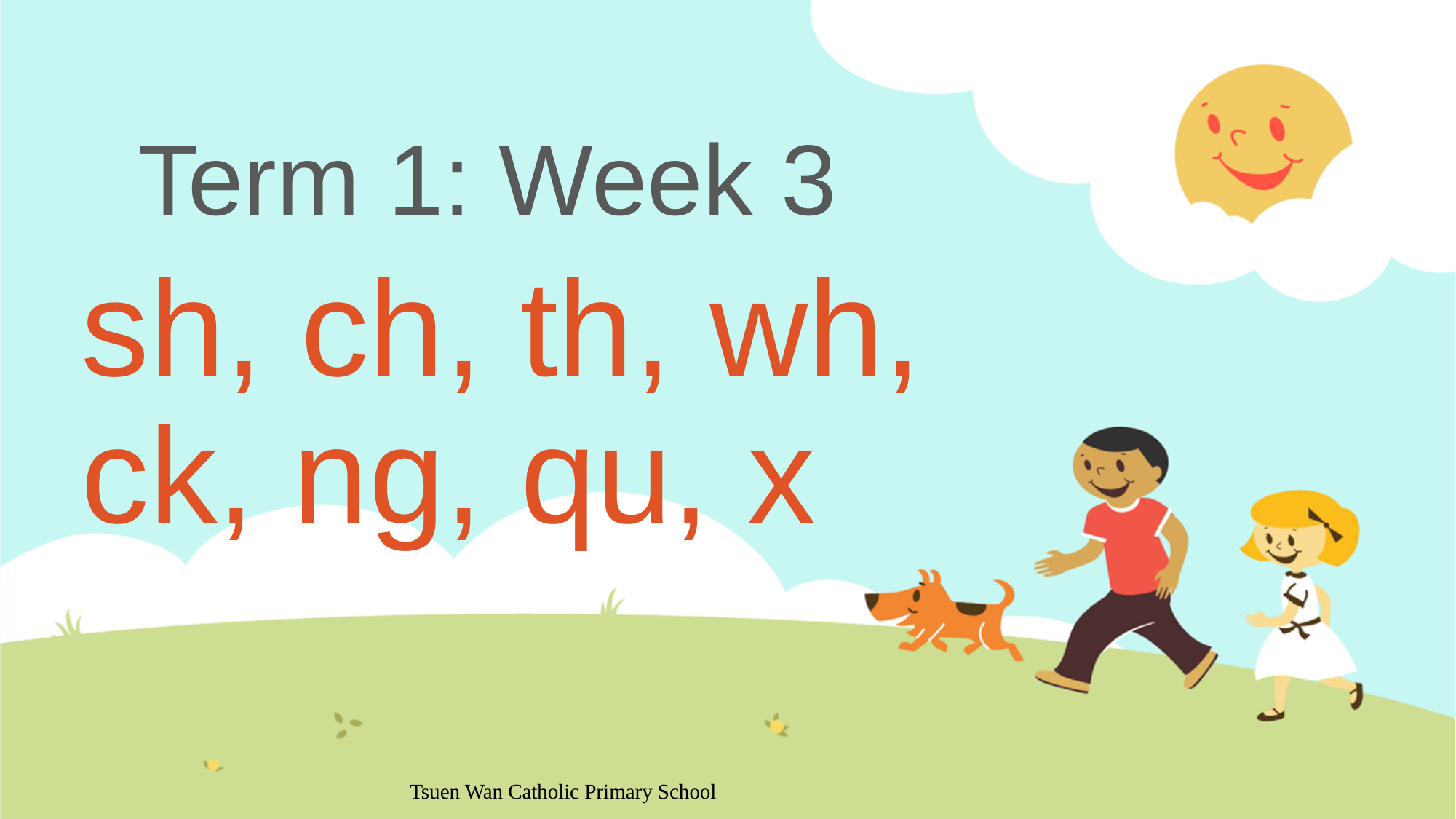

# Term 1: Week 3
sh, ch, th, wh,
ck, ng, qu, x
Tsuen Wan Catholic Primary School